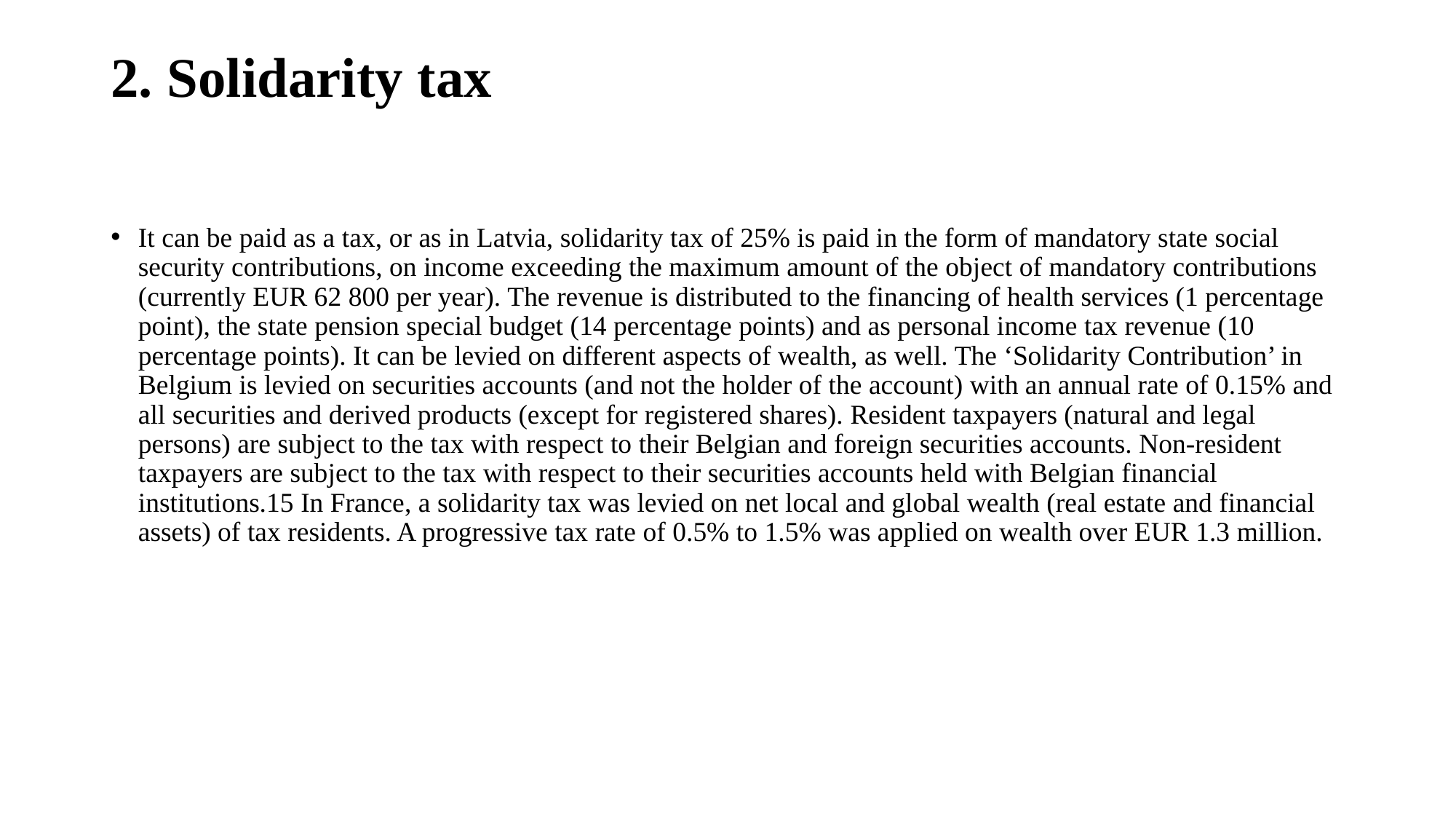

# 2. Solidarity tax
It can be paid as a tax, or as in Latvia, solidarity tax of 25% is paid in the form of mandatory state social security contributions, on income exceeding the maximum amount of the object of mandatory contributions (currently EUR 62 800 per year). The revenue is distributed to the financing of health services (1 percentage point), the state pension special budget (14 percentage points) and as personal income tax revenue (10 percentage points). It can be levied on different aspects of wealth, as well. The ‘Solidarity Contribution’ in Belgium is levied on securities accounts (and not the holder of the account) with an annual rate of 0.15% and all securities and derived products (except for registered shares). Resident taxpayers (natural and legal persons) are subject to the tax with respect to their Belgian and foreign securities accounts. Non-resident taxpayers are subject to the tax with respect to their securities accounts held with Belgian financial institutions.15 In France, a solidarity tax was levied on net local and global wealth (real estate and financial assets) of tax residents. A progressive tax rate of 0.5% to 1.5% was applied on wealth over EUR 1.3 million.